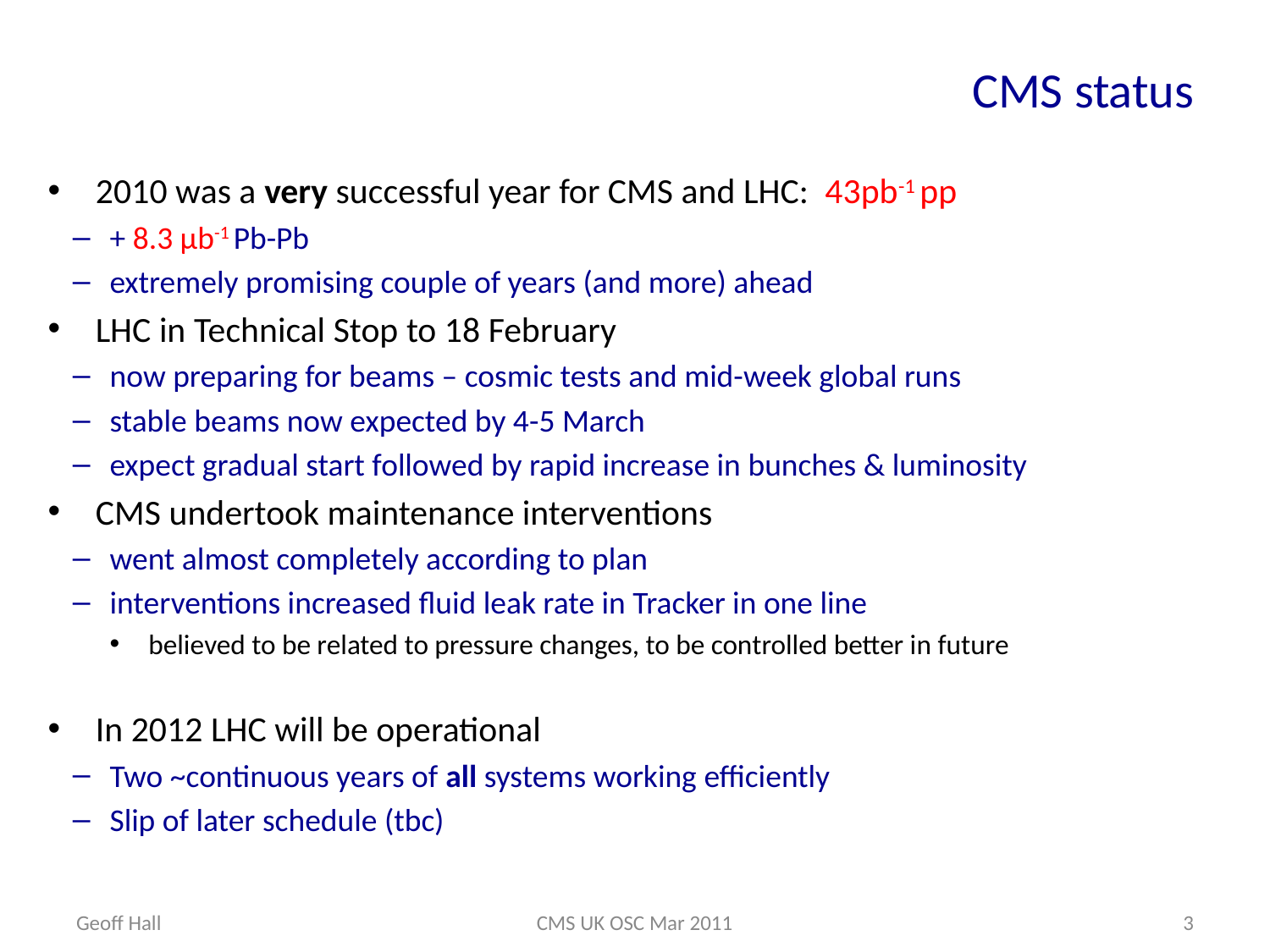

# CMS status
2010 was a very successful year for CMS and LHC:  43pb-1 pp
+ 8.3 µb-1 Pb-Pb
extremely promising couple of years (and more) ahead
LHC in Technical Stop to 18 February
now preparing for beams – cosmic tests and mid-week global runs
stable beams now expected by 4-5 March
expect gradual start followed by rapid increase in bunches & luminosity
CMS undertook maintenance interventions
went almost completely according to plan
interventions increased fluid leak rate in Tracker in one line
believed to be related to pressure changes, to be controlled better in future

In 2012 LHC will be operational
Two ~continuous years of all systems working efficiently
Slip of later schedule (tbc)

Geoff Hall
CMS UK OSC Mar 2011
3